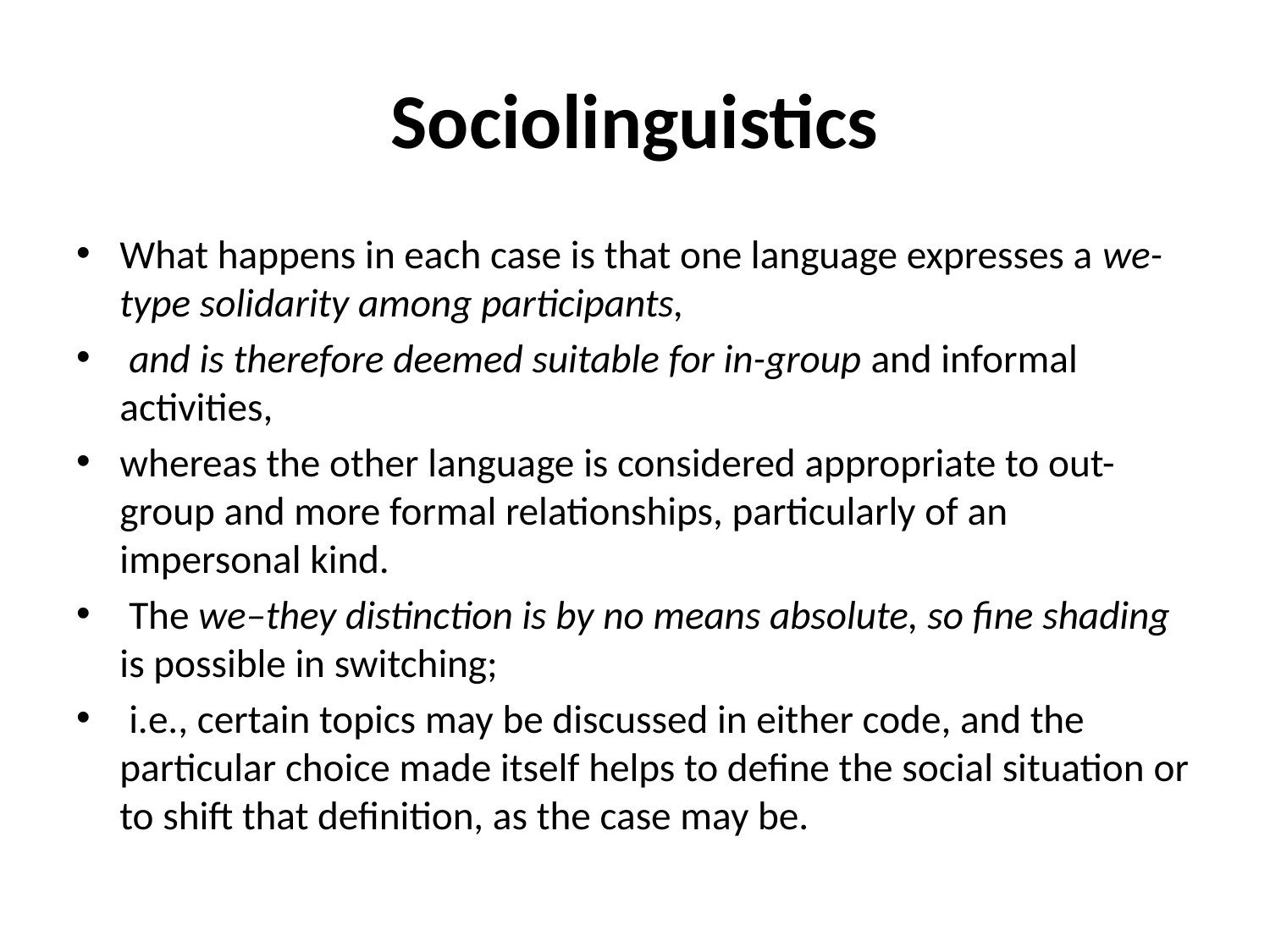

# Sociolinguistics
What happens in each case is that one language expresses a we-type solidarity among participants,
 and is therefore deemed suitable for in-group and informal activities,
whereas the other language is considered appropriate to out-group and more formal relationships, particularly of an impersonal kind.
 The we–they distinction is by no means absolute, so fine shading is possible in switching;
 i.e., certain topics may be discussed in either code, and the particular choice made itself helps to define the social situation or to shift that definition, as the case may be.